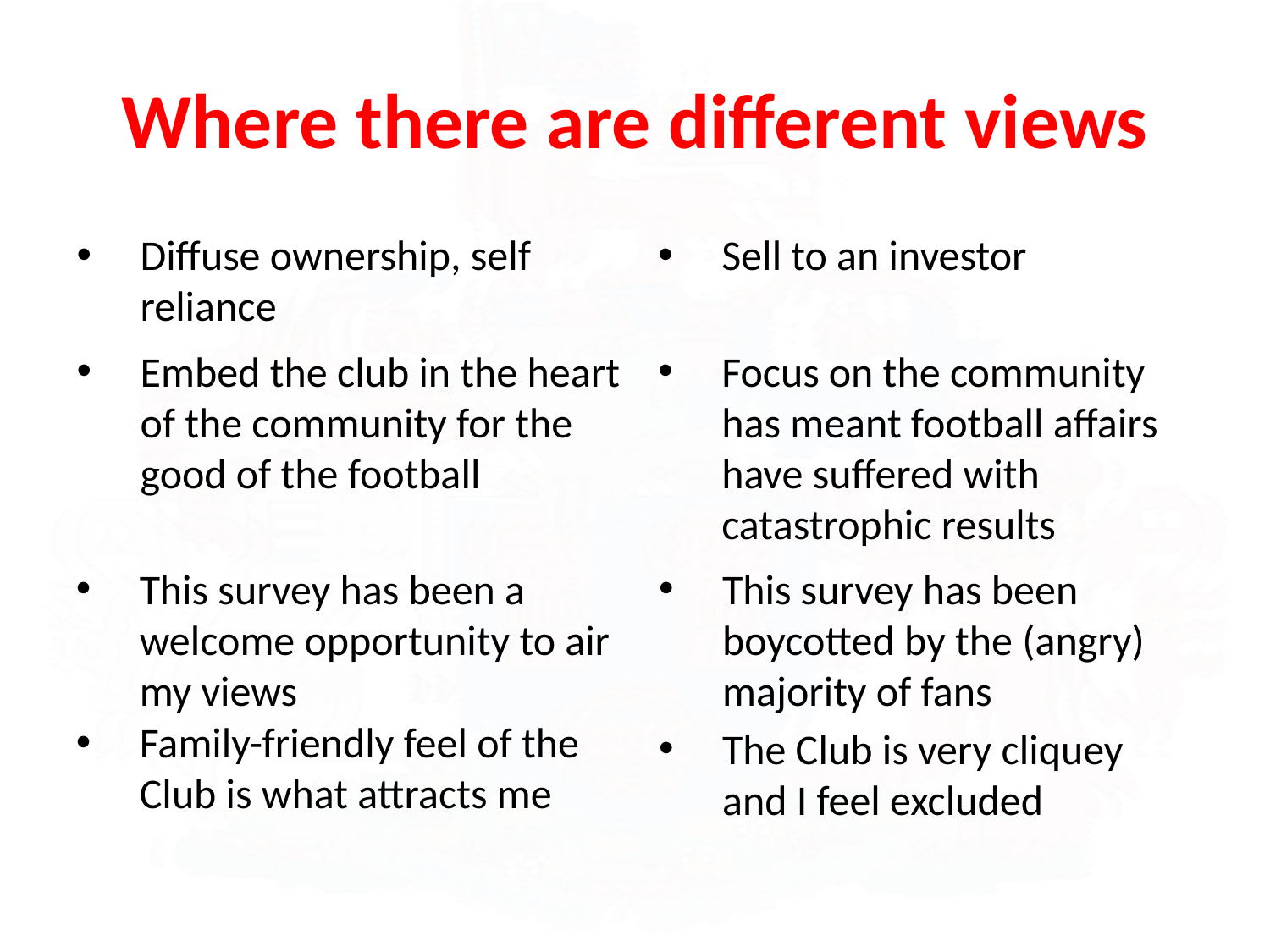

# Where there are different views
Diffuse ownership, self reliance

Sell to an investor
Embed the club in the heart of the community for the good of the football
Focus on the community has meant football affairs have suffered with catastrophic results

This survey has been a welcome opportunity to air my views

This survey has been boycotted by the (angry) majority of fans

Family-friendly feel of the Club is what attracts me
The Club is very cliquey and I feel excluded